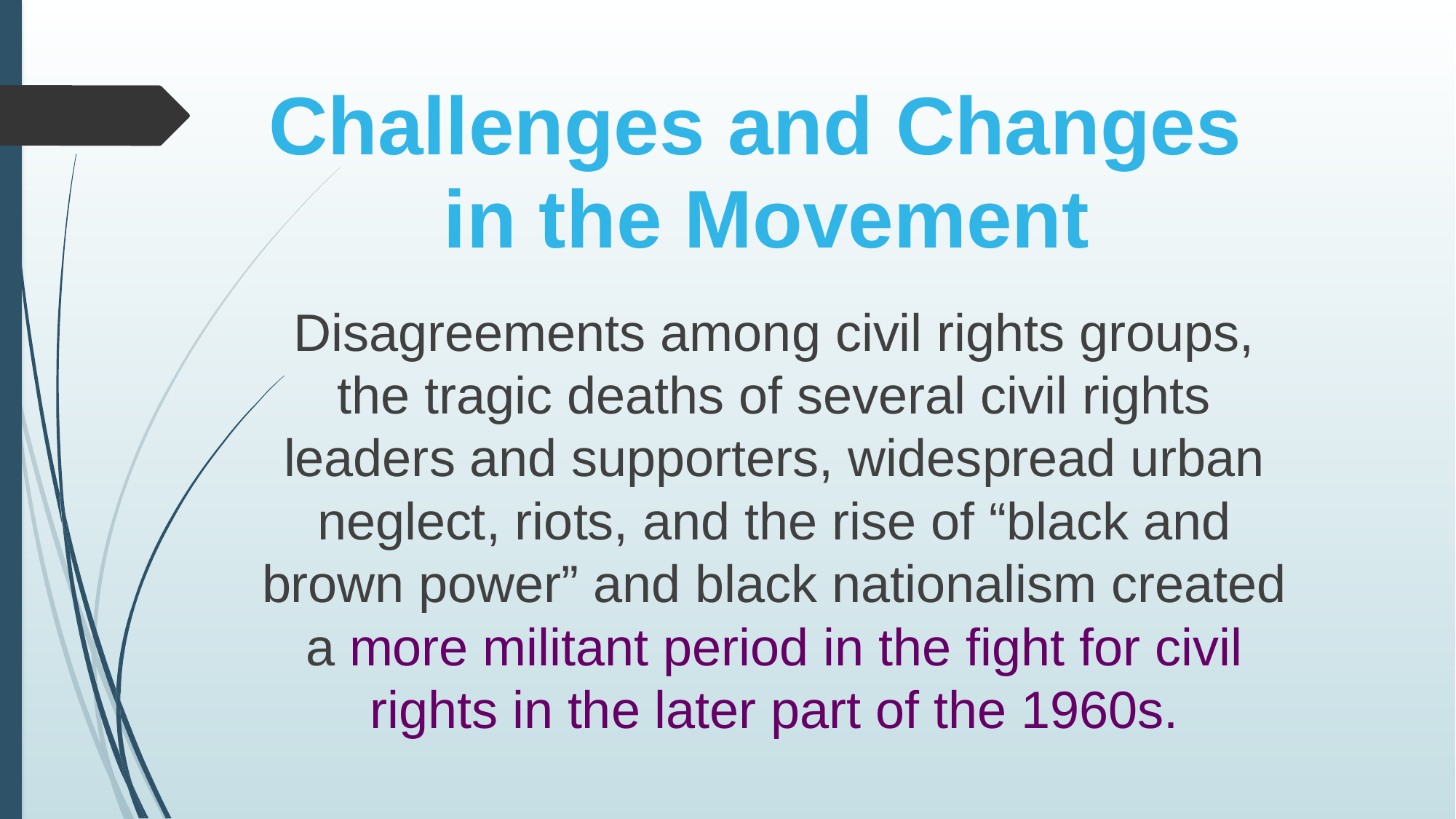

# Challenges and Changes in the Movement
Disagreements among civil rights groups, the tragic deaths of several civil rights leaders and supporters, widespread urban neglect, riots, and the rise of “black and brown power” and black nationalism created a more militant period in the fight for civil rights in the later part of the 1960s.